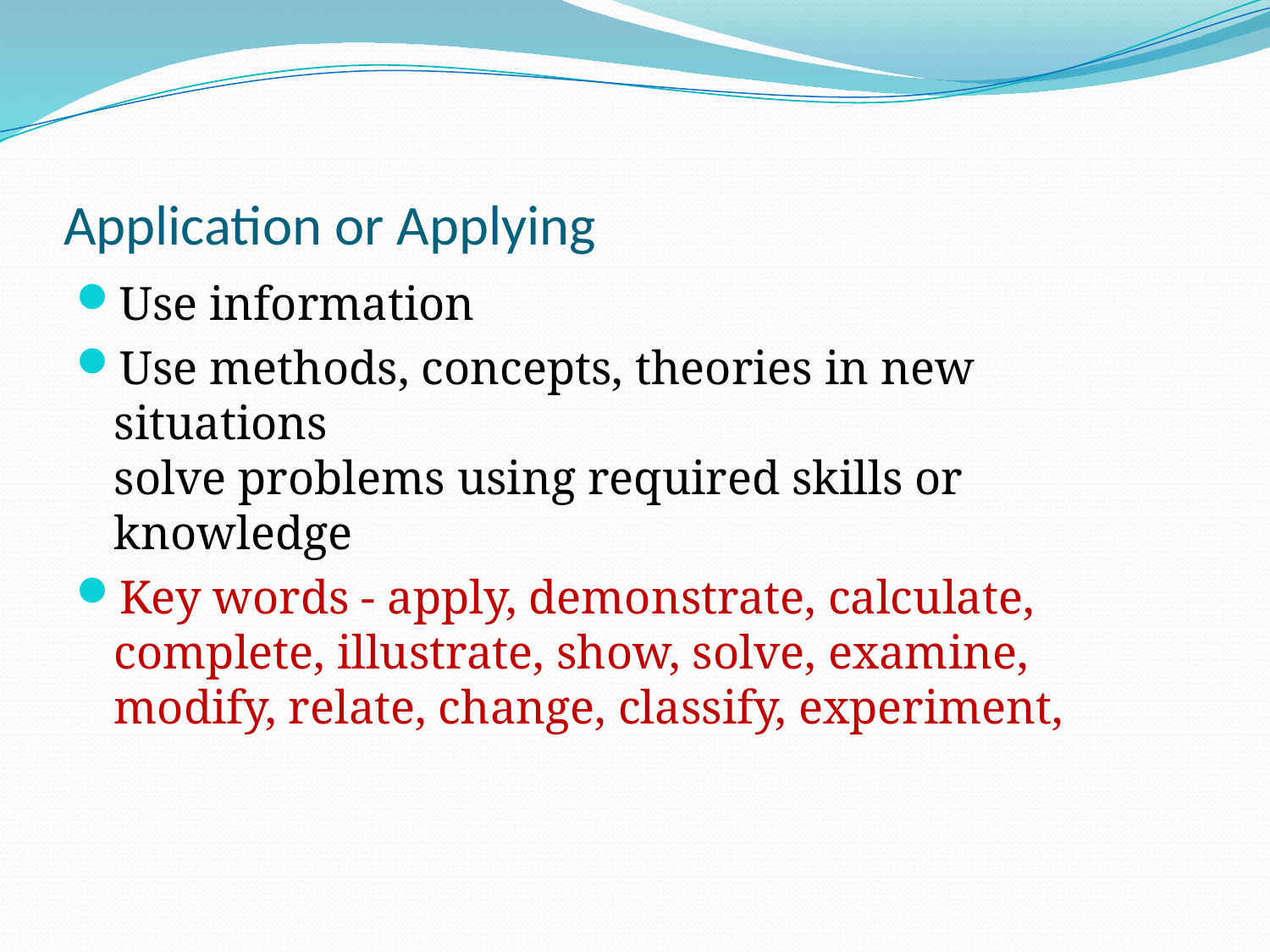

# Application or Applying
Use information
Use methods, concepts, theories in new situations
solve problems using required skills or knowledge
Key words - apply, demonstrate, calculate,
complete, illustrate, show, solve, examine,
modify, relate, change, classify, experiment,